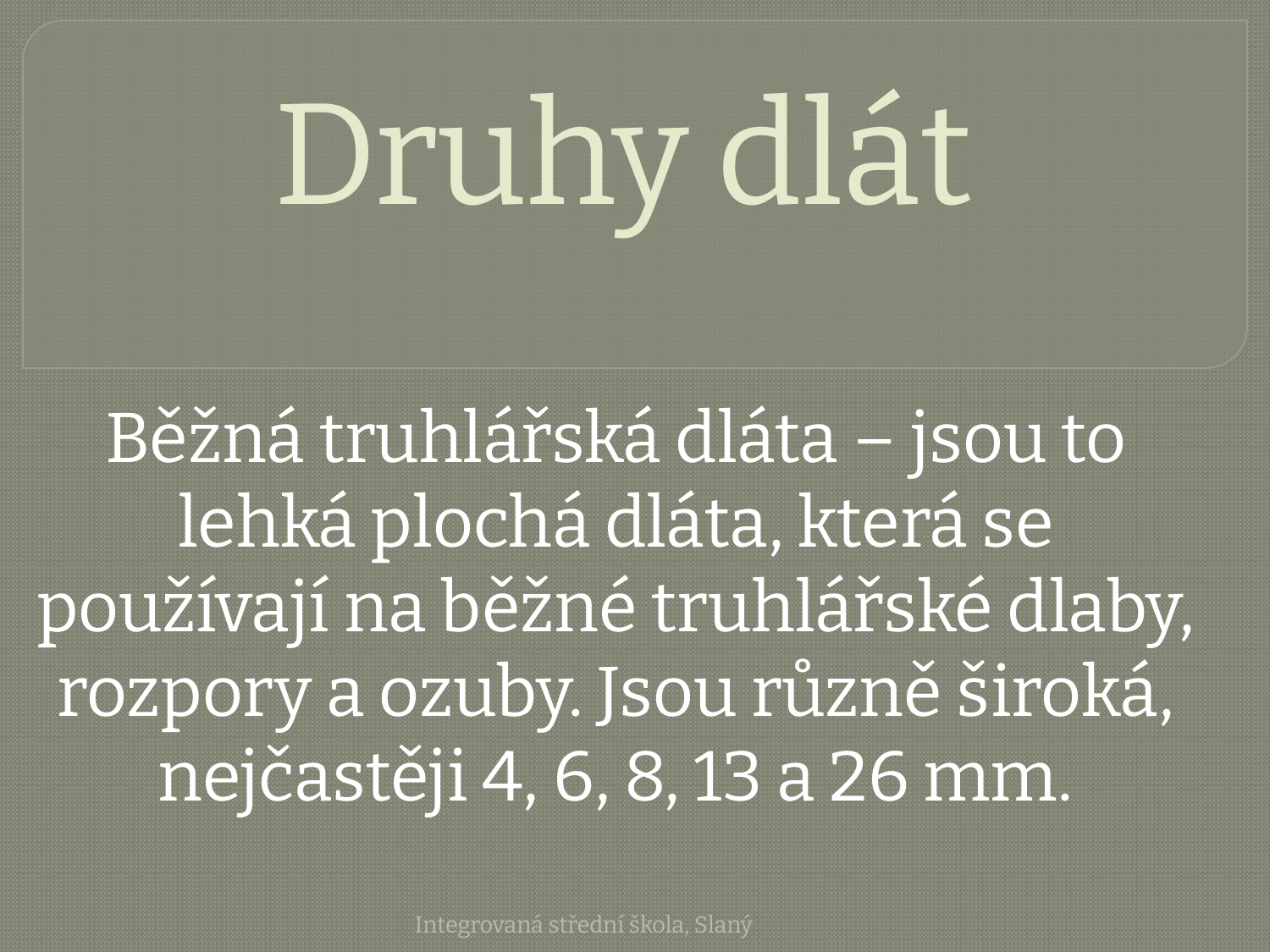

# Druhy dlát
Běžná truhlářská dláta – jsou to lehká plochá dláta, která se používají na běžné truhlářské dlaby, rozpory a ozuby. Jsou různě široká, nejčastěji 4, 6, 8, 13 a 26 mm.
Integrovaná střední škola, Slaný